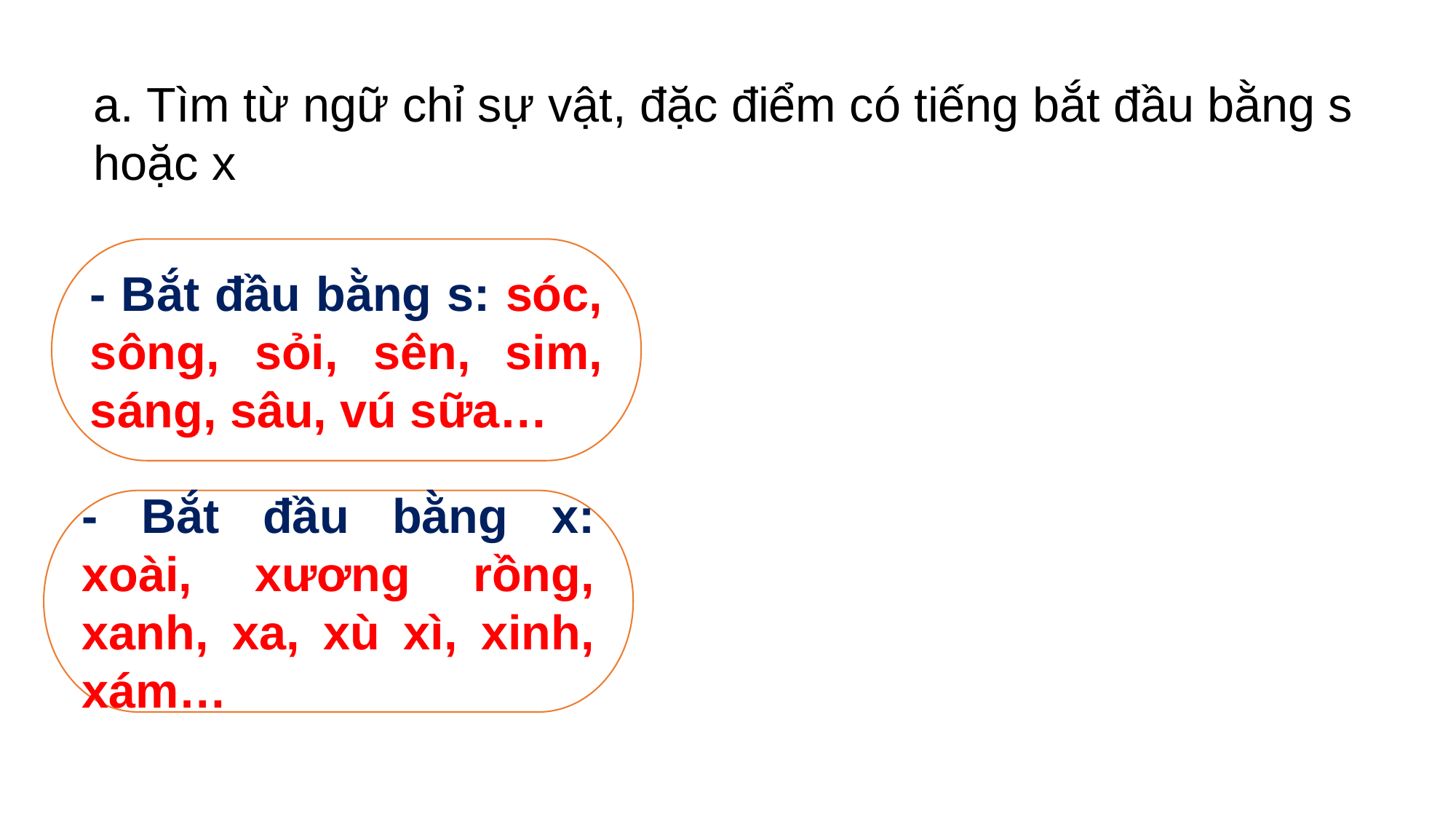

a. Tìm từ ngữ chỉ sự vật, đặc điểm có tiếng bắt đầu bằng s hoặc x
- Bắt đầu bằng s: sóc, sông, sỏi, sên, sim, sáng, sâu, vú sữa…
- Bắt đầu bằng x: xoài, xương rồng, xanh, xa, xù xì, xinh, xám…